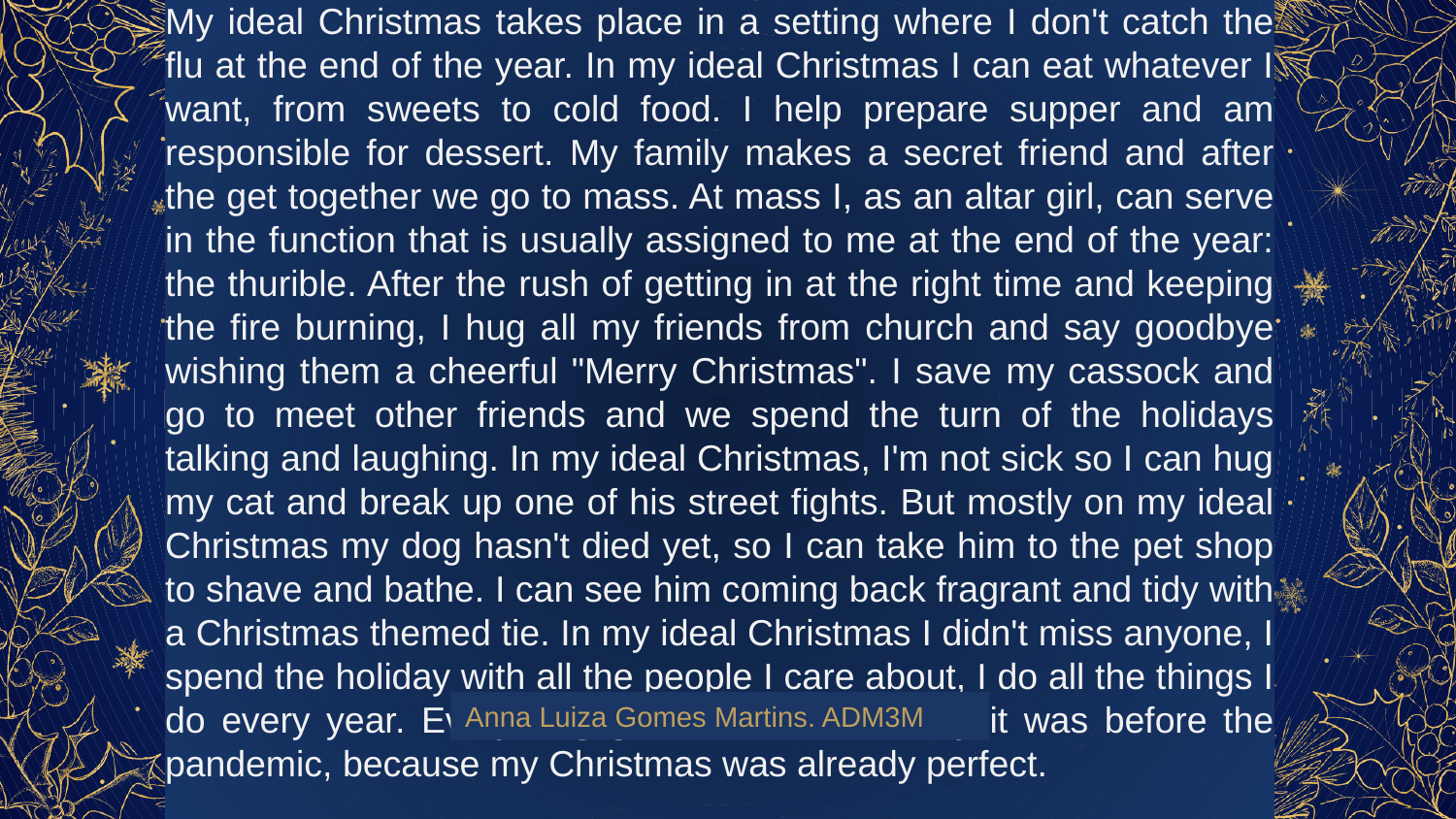

# My ideal Christmas takes place in a setting where I don't catch the flu at the end of the year. In my ideal Christmas I can eat whatever I want, from sweets to cold food. I help prepare supper and am responsible for dessert. My family makes a secret friend and after the get together we go to mass. At mass I, as an altar girl, can serve in the function that is usually assigned to me at the end of the year: the thurible. After the rush of getting in at the right time and keeping the fire burning, I hug all my friends from church and say goodbye wishing them a cheerful "Merry Christmas". I save my cassock and go to meet other friends and we spend the turn of the holidays talking and laughing. In my ideal Christmas, I'm not sick so I can hug my cat and break up one of his street fights. But mostly on my ideal Christmas my dog ​​hasn't died yet, so I can take him to the pet shop to shave and bathe. I can see him coming back fragrant and tidy with a Christmas themed tie. In my ideal Christmas I didn't miss anyone, I spend the holiday with all the people I care about, I do all the things I do every year. Everything goes back to the way it was before the pandemic, because my Christmas was already perfect.

Anna Luiza Gomes Martins. ADM3M